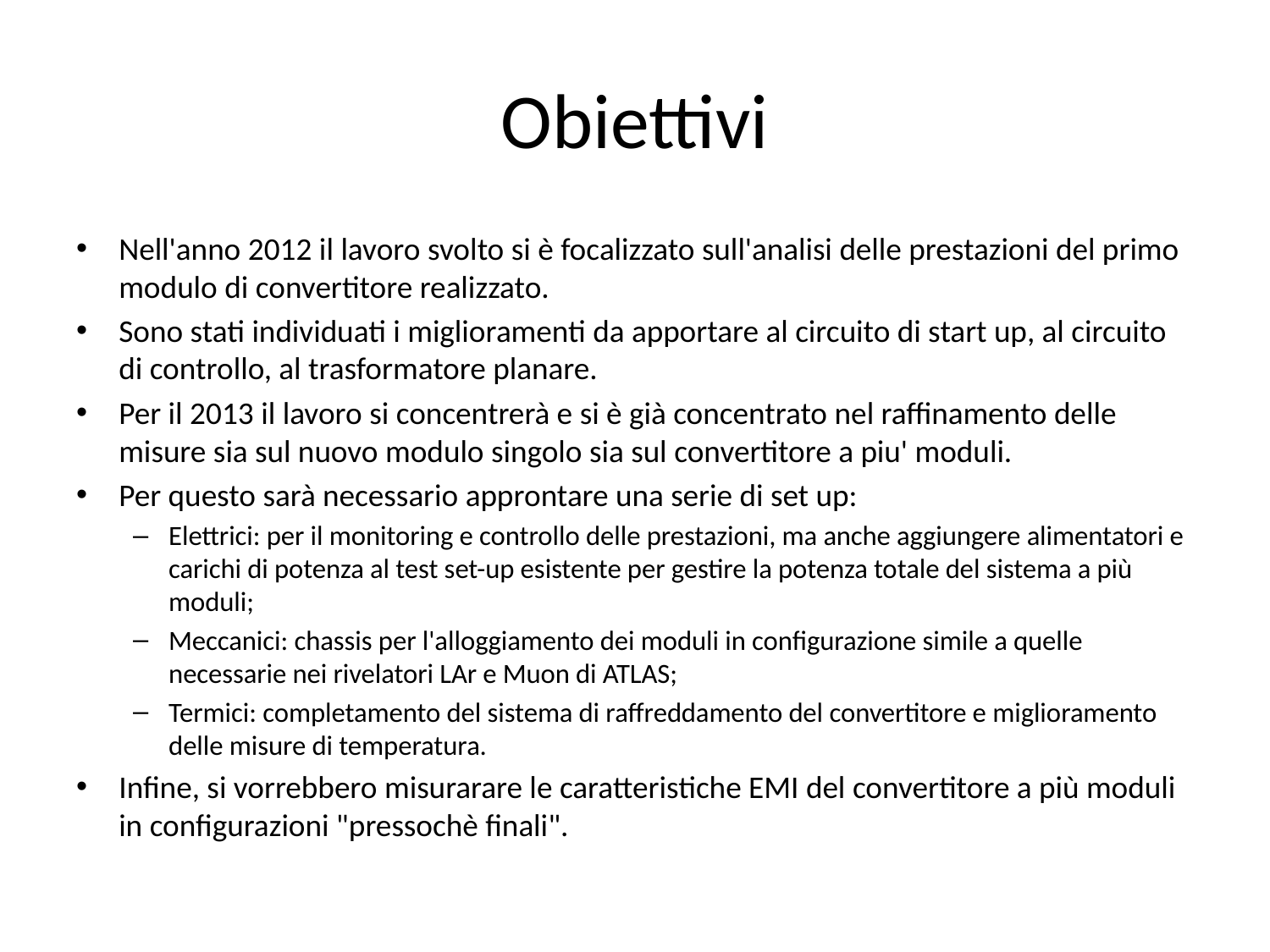

# Obiettivi
Nell'anno 2012 il lavoro svolto si è focalizzato sull'analisi delle prestazioni del primo modulo di convertitore realizzato.
Sono stati individuati i miglioramenti da apportare al circuito di start up, al circuito di controllo, al trasformatore planare.
Per il 2013 il lavoro si concentrerà e si è già concentrato nel raffinamento delle misure sia sul nuovo modulo singolo sia sul convertitore a piu' moduli.
Per questo sarà necessario approntare una serie di set up:
Elettrici: per il monitoring e controllo delle prestazioni, ma anche aggiungere alimentatori e carichi di potenza al test set-up esistente per gestire la potenza totale del sistema a più moduli;
Meccanici: chassis per l'alloggiamento dei moduli in configurazione simile a quelle necessarie nei rivelatori LAr e Muon di ATLAS;
Termici: completamento del sistema di raffreddamento del convertitore e miglioramento delle misure di temperatura.
Infine, si vorrebbero misurarare le caratteristiche EMI del convertitore a più moduli in configurazioni "pressochè finali".